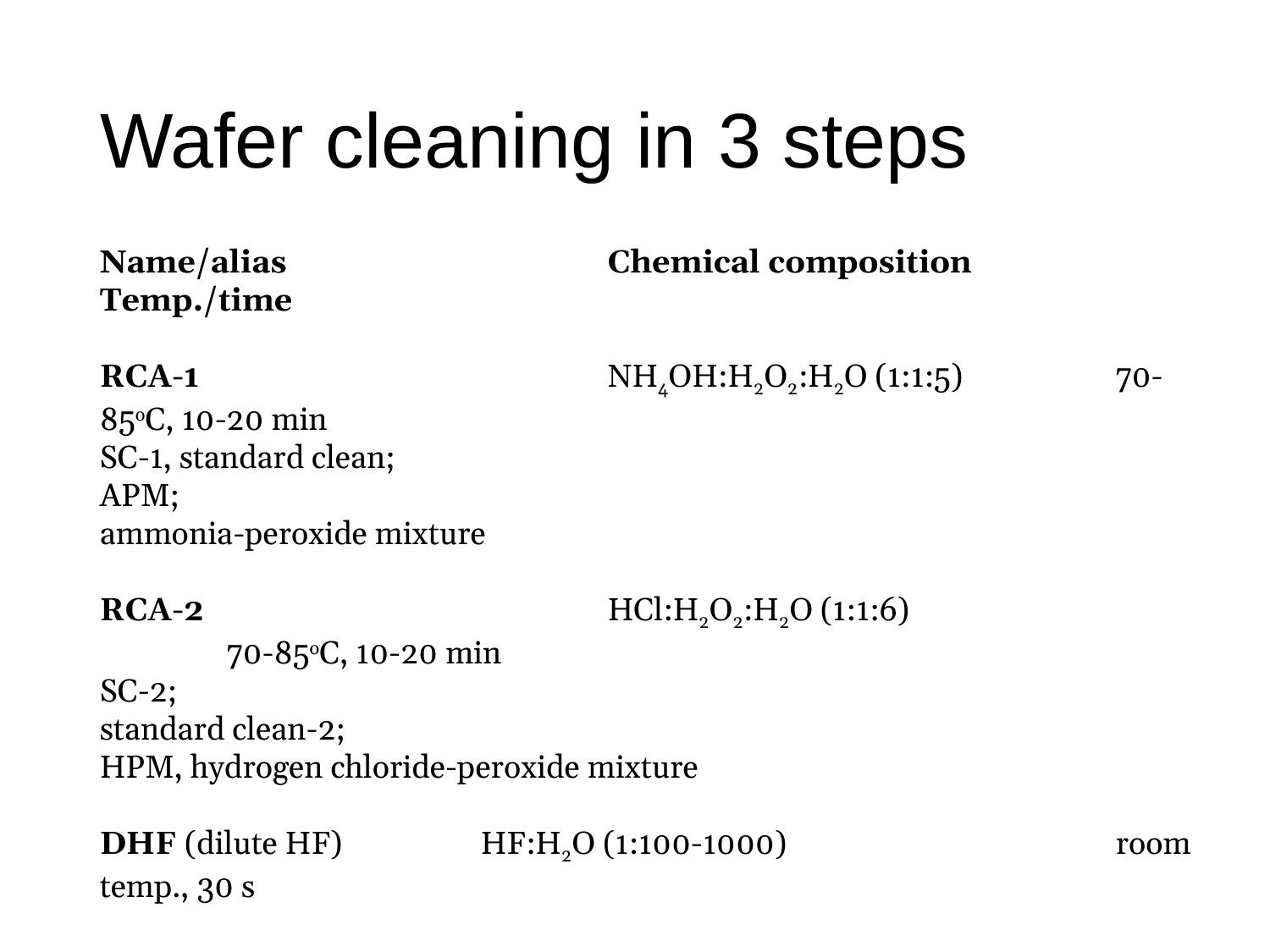

# Wafer cleaning in 3 steps
Name/alias			Chemical composition		Temp./time

RCA-1 				NH4OH:H2O2:H2O (1:1:5)		70-85oC, 10-20 min
SC-1, standard clean;
APM;
ammonia-peroxide mixture

RCA-2				HCl:H2O2:H2O (1:1:6)			70-85oC, 10-20 min
SC-2;
standard clean-2;
HPM, hydrogen chloride-peroxide mixture

DHF (dilute HF)		HF:H2O (1:100-1000) 			room temp., 30 s

(and rinse and dry)